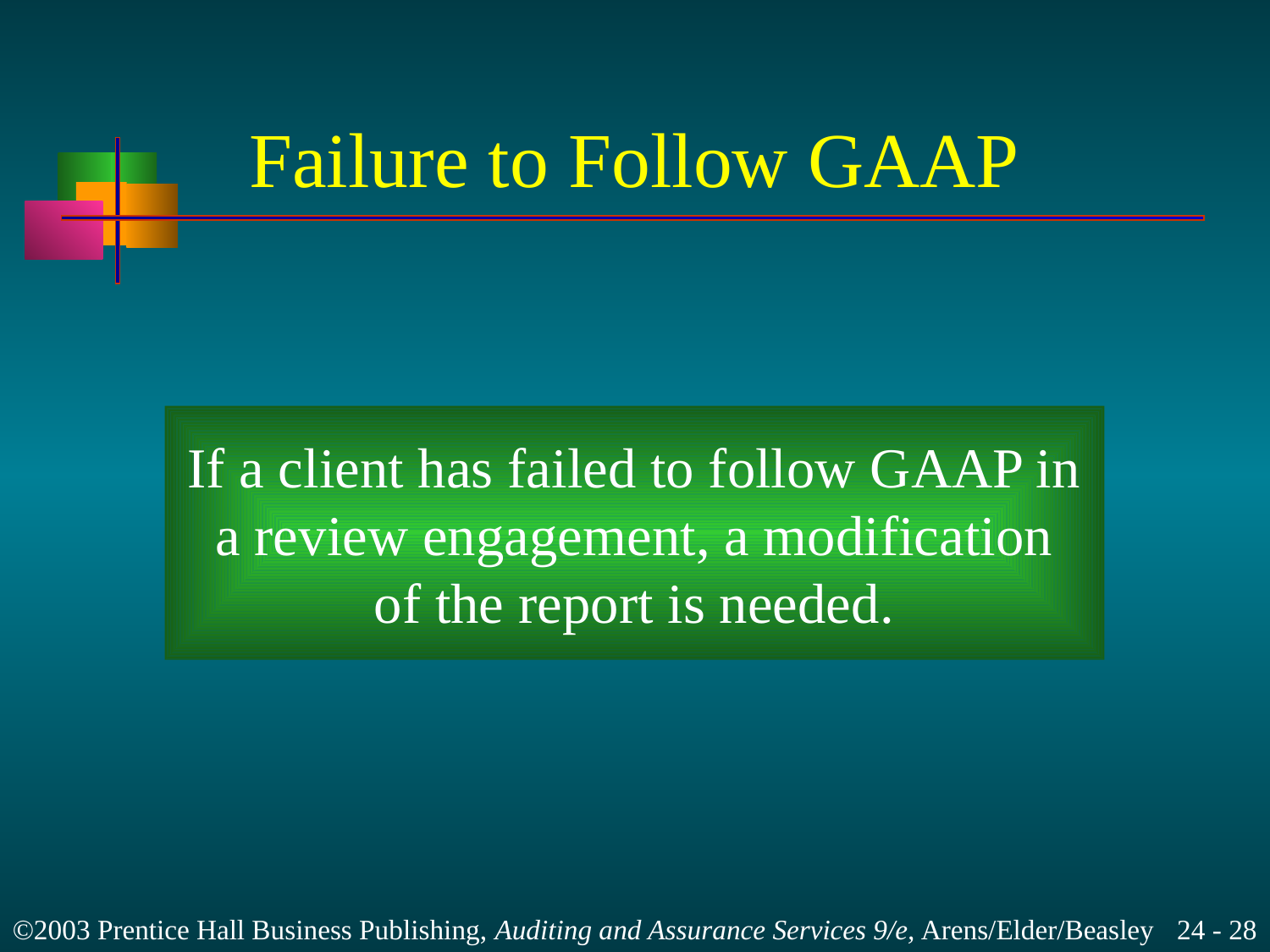

# Failure to Follow GAAP
If a client has failed to follow GAAP in
a review engagement, a modification
of the report is needed.